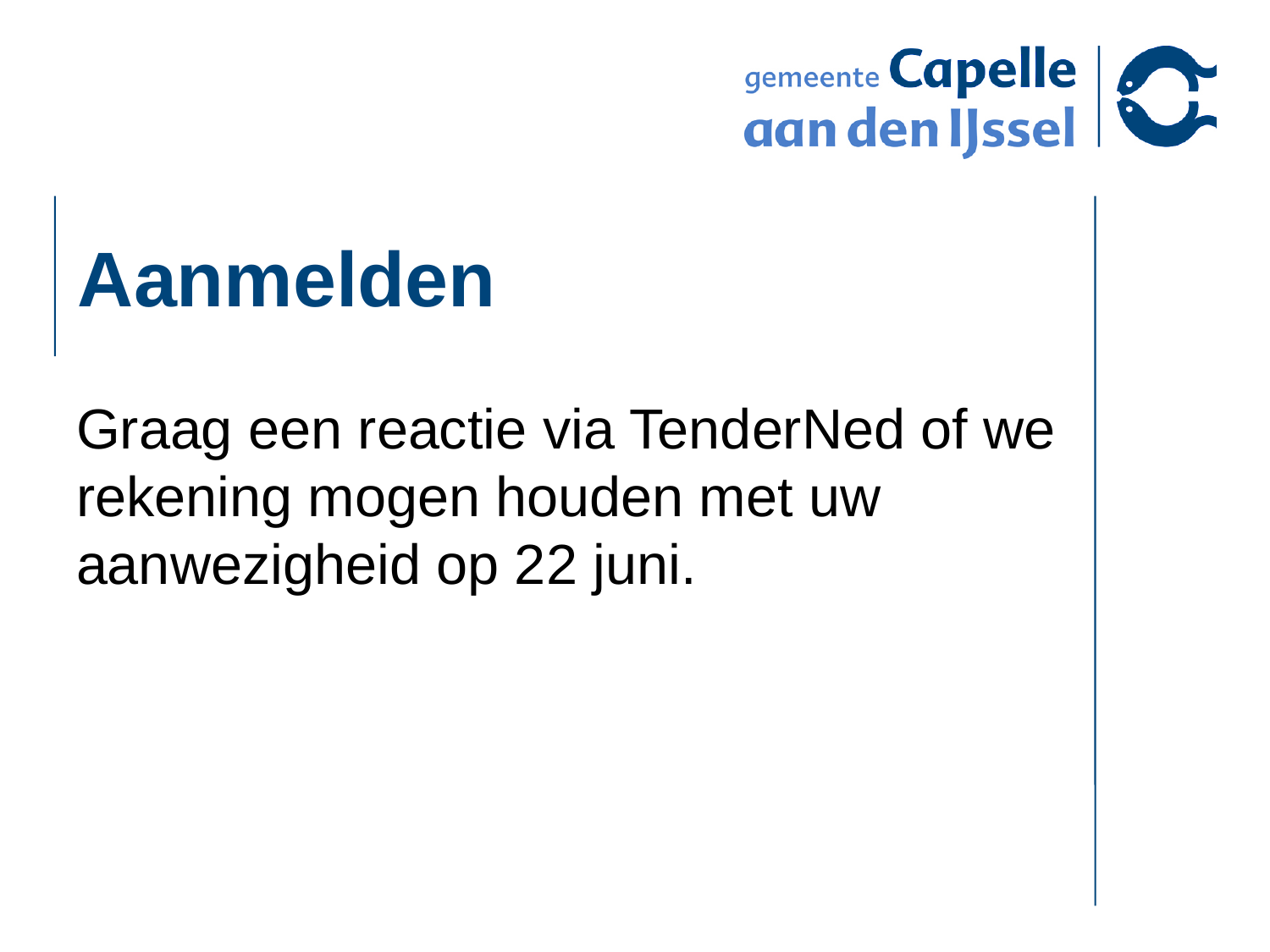

# Aanmelden
Graag een reactie via TenderNed of we rekening mogen houden met uw aanwezigheid op 22 juni.